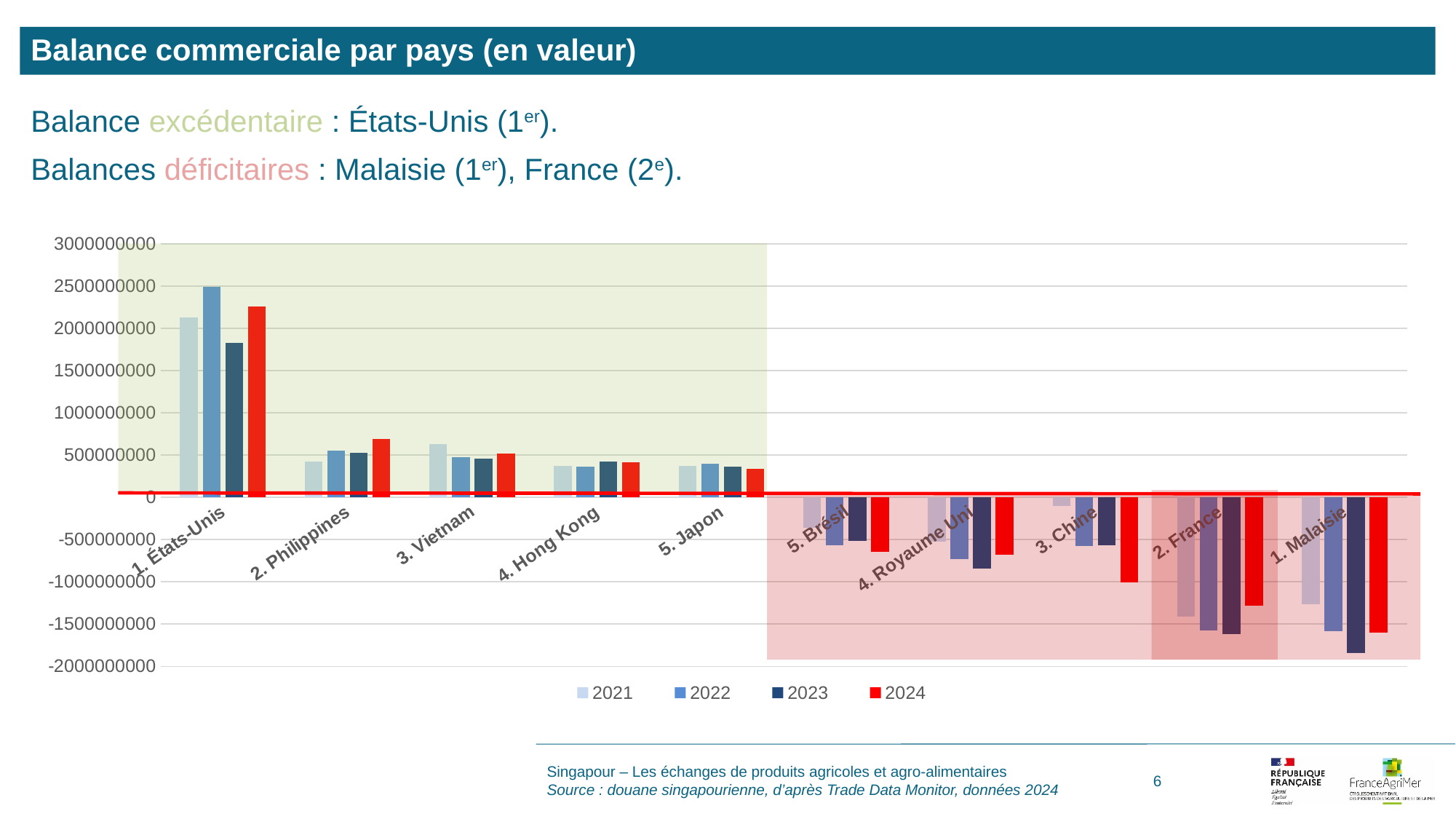

Balance commerciale par pays (en valeur)
Balance excédentaire : États-Unis (1er).
Balances déficitaires : Malaisie (1er), France (2e).

### Chart

| Category | 2021 | 2022 | 2023 | 2024 |
|---|---|---|---|---|
| 1. États-Unis | 2125930778.0 | 2488793091.0 | 1828881914.0 | 2258647528.0 |
| 2. Philippines | 425828702.0 | 552400322.0 | 526207405.0 | 693694043.0 |
| 3. Vietnam | 634242169.0 | 472087490.0 | 459165057.0 | 516312450.0 |
| 4. Hong Kong | 375122545.0 | 365552554.0 | 427209260.0 | 411133487.0 |
| 5. Japon | 370062007.0 | 399310200.0 | 361686650.0 | 337090833.0 |
| 5. Brésil | -363055045.0 | -565433969.0 | -512353630.0 | -642191350.0 |
| 4. Royaume Uni | -521198440.0 | -733106275.0 | -846546223.0 | -677465254.0 |
| 3. Chine | -99759286.0 | -577970440.0 | -570005287.0 | -1007000814.0 |
| 2. France | -1414193961.0 | -1572577177.0 | -1618990583.0 | -1280200656.0 |
| 1. Malaisie | -1268197259.0 | -1580253127.0 | -1846217171.0 | -1601637710.0 |

Singapour – Les échanges de produits agricoles et agro-alimentaires
Source : douane singapourienne, d’après Trade Data Monitor, données 2024
6